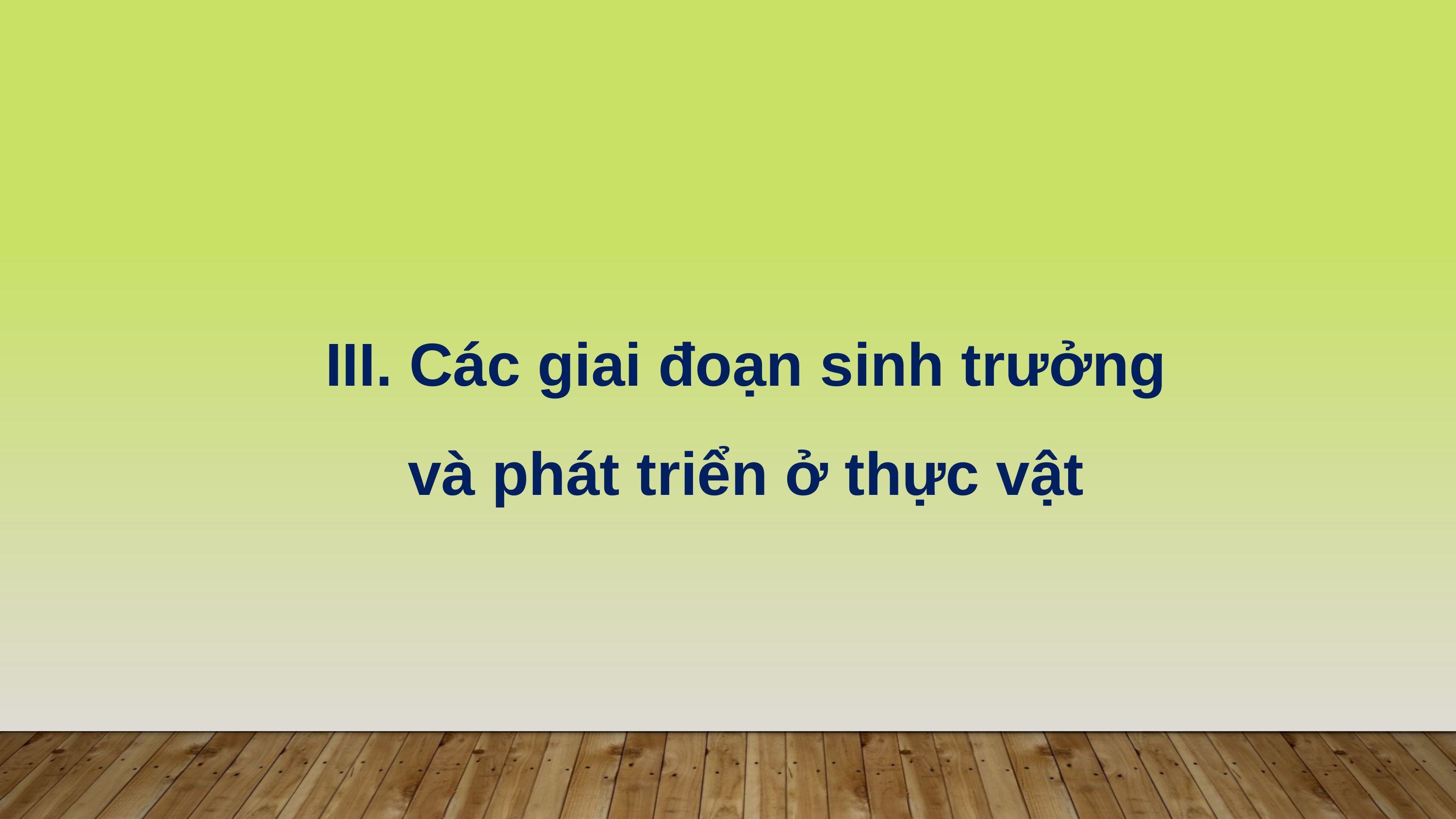

III. Các giai đoạn sinh trưởng và phát triển ở thực vật